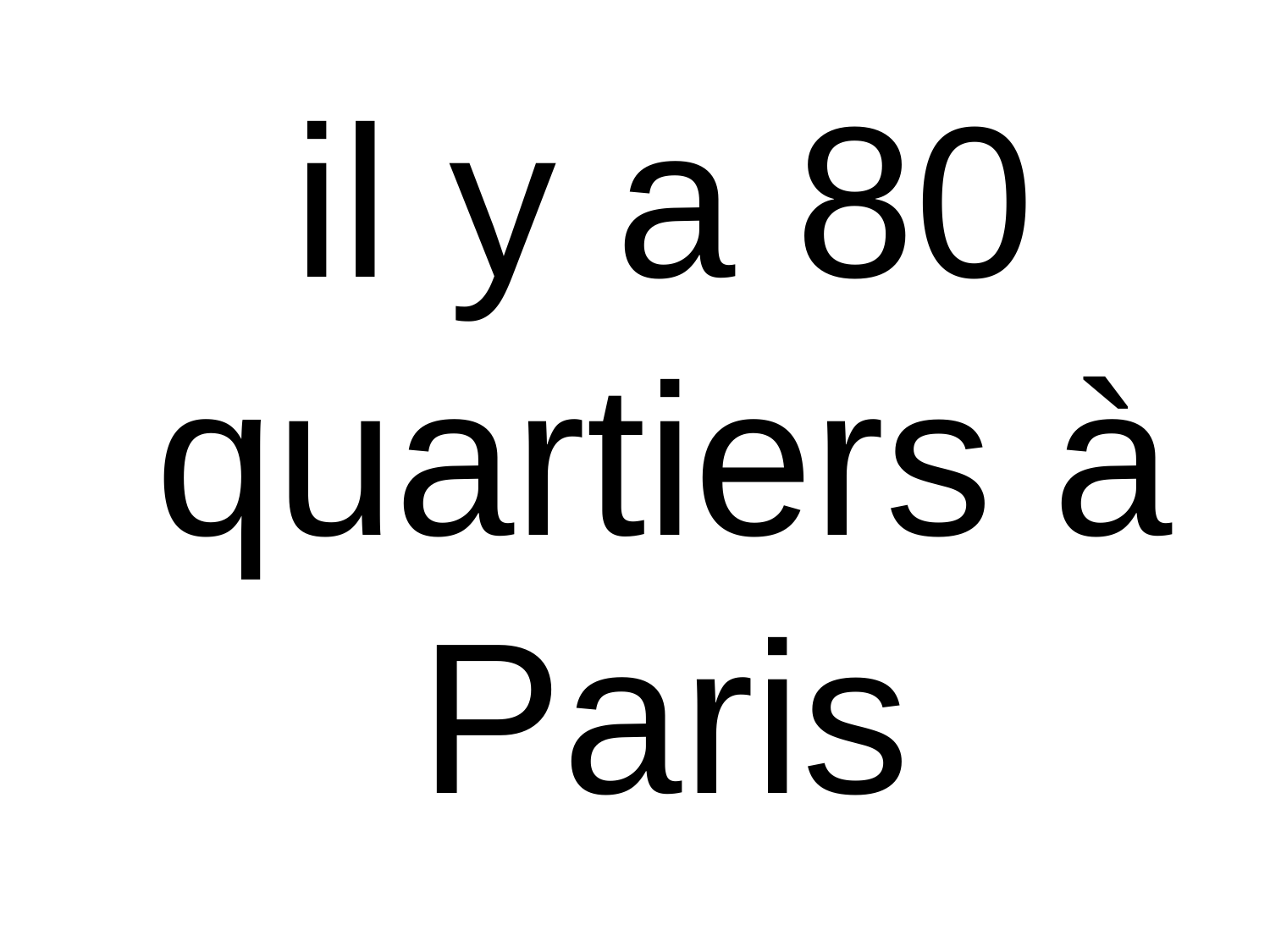

il y a 80 quartiers à Paris